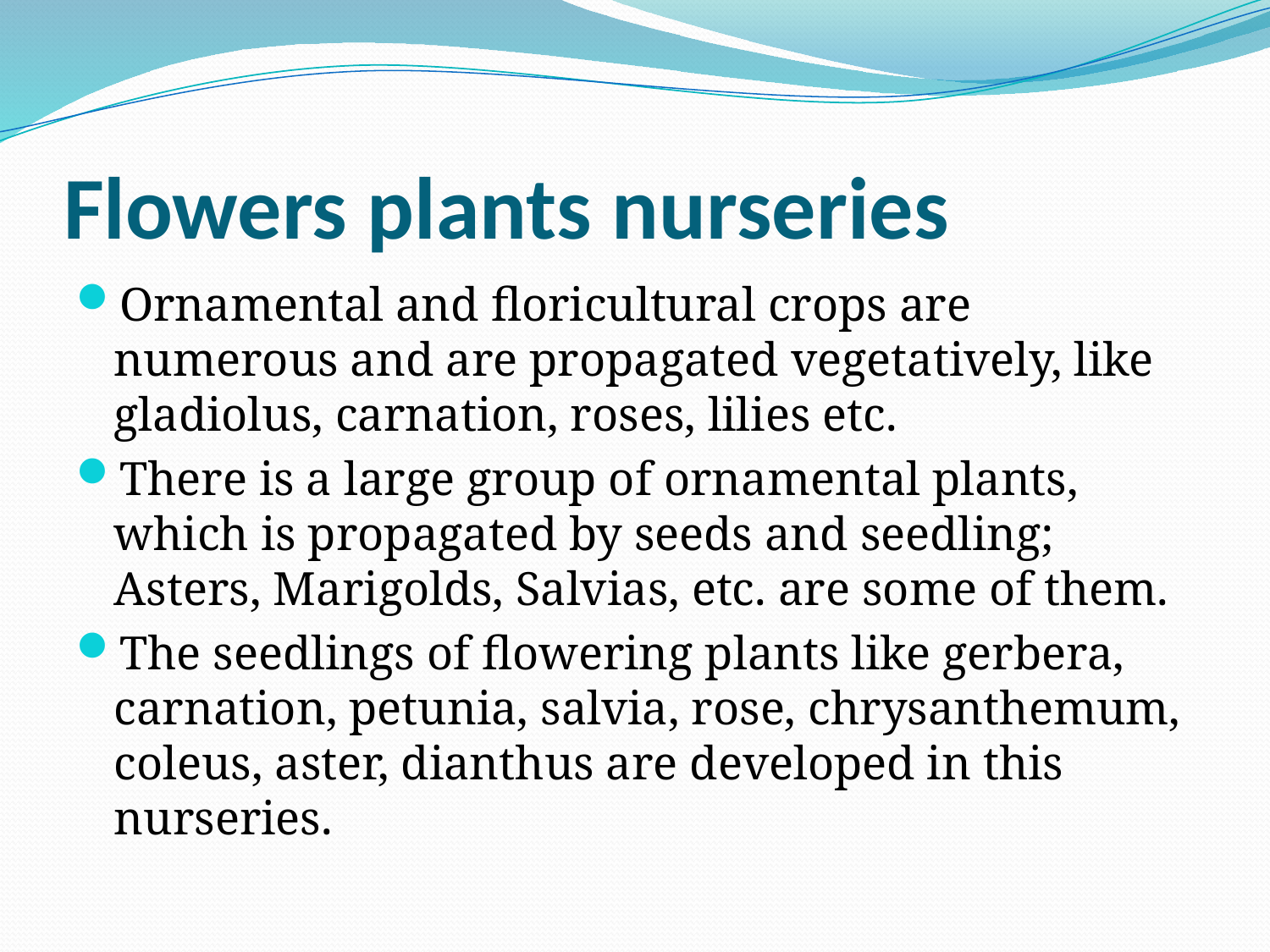

# Flowers plants nurseries
Ornamental and floricultural crops are numerous and are propagated vegetatively, like gladiolus, carnation, roses, lilies etc.
There is a large group of ornamental plants, which is propagated by seeds and seedling; Asters, Marigolds, Salvias, etc. are some of them.
The seedlings of flowering plants like gerbera, carnation, petunia, salvia, rose, chrysanthemum, coleus, aster, dianthus are developed in this nurseries.